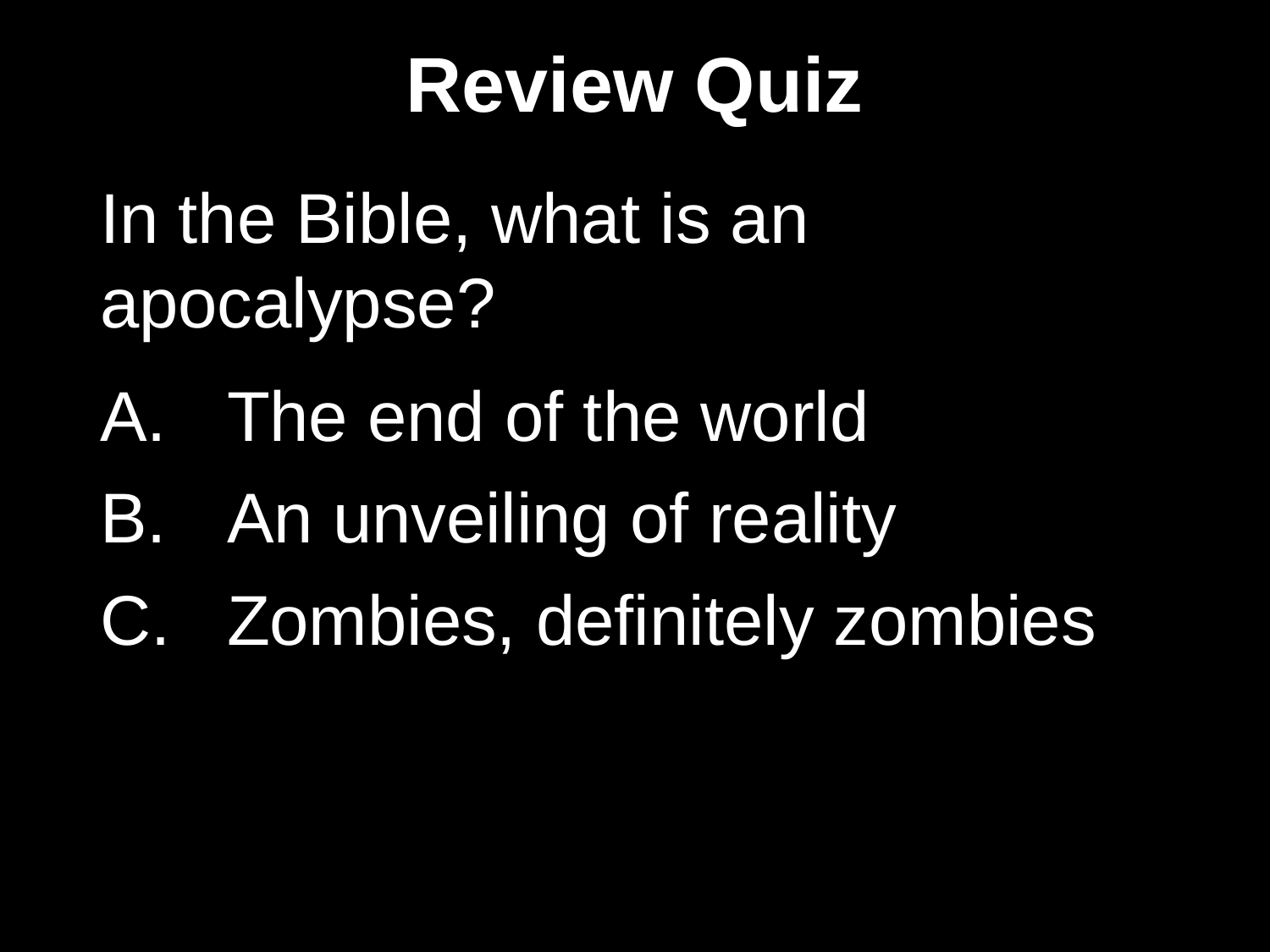

# Review Quiz
In the Bible, what is an apocalypse?
The end of the world
An unveiling of reality
Zombies, definitely zombies